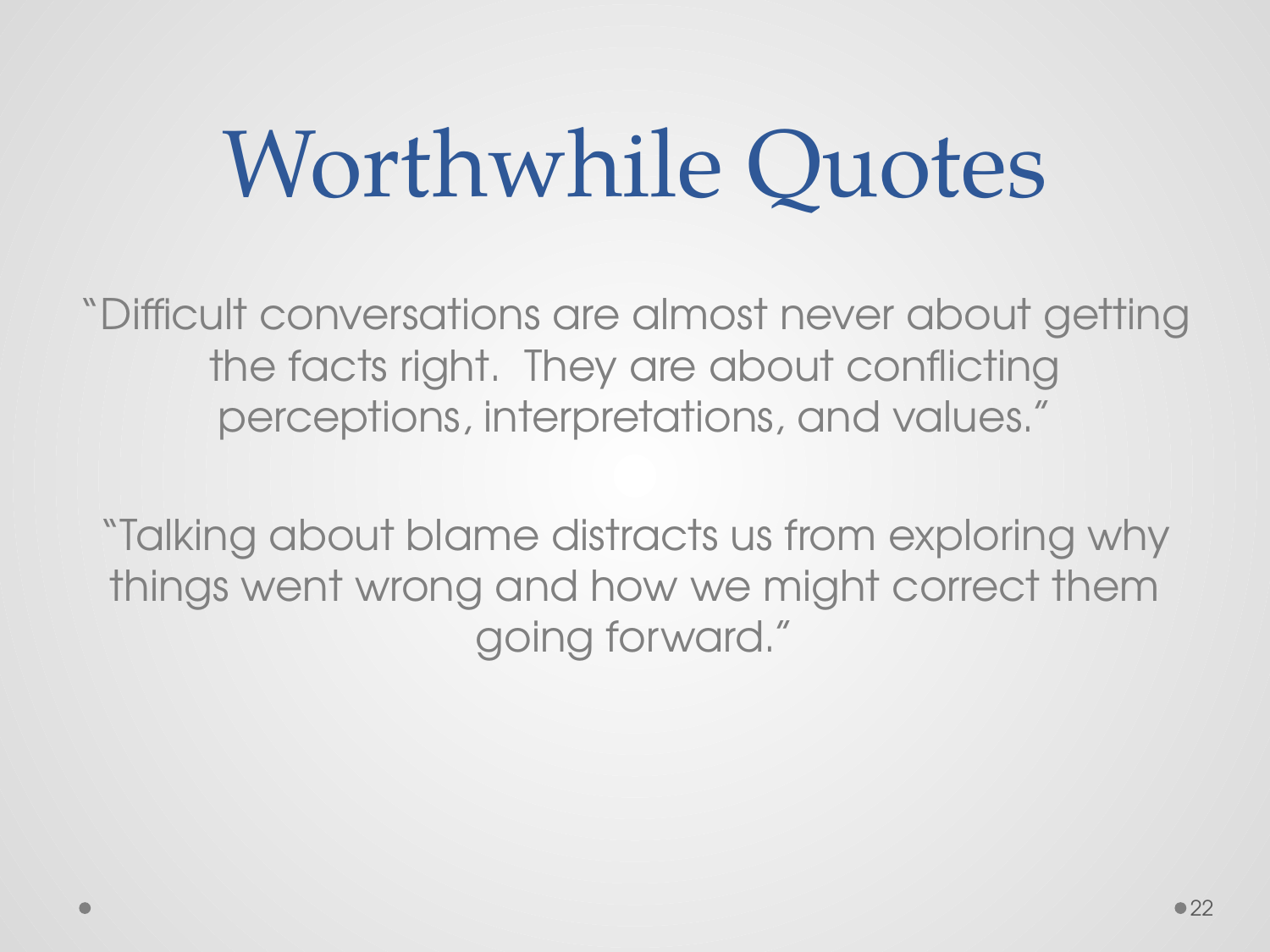

# Worthwhile Quotes

“Difficult conversations are almost never about getting the facts right.  They are about conflicting perceptions, interpretations, and values.”

“Talking about blame distracts us from exploring why things went wrong and how we might correct them going forward.”

22